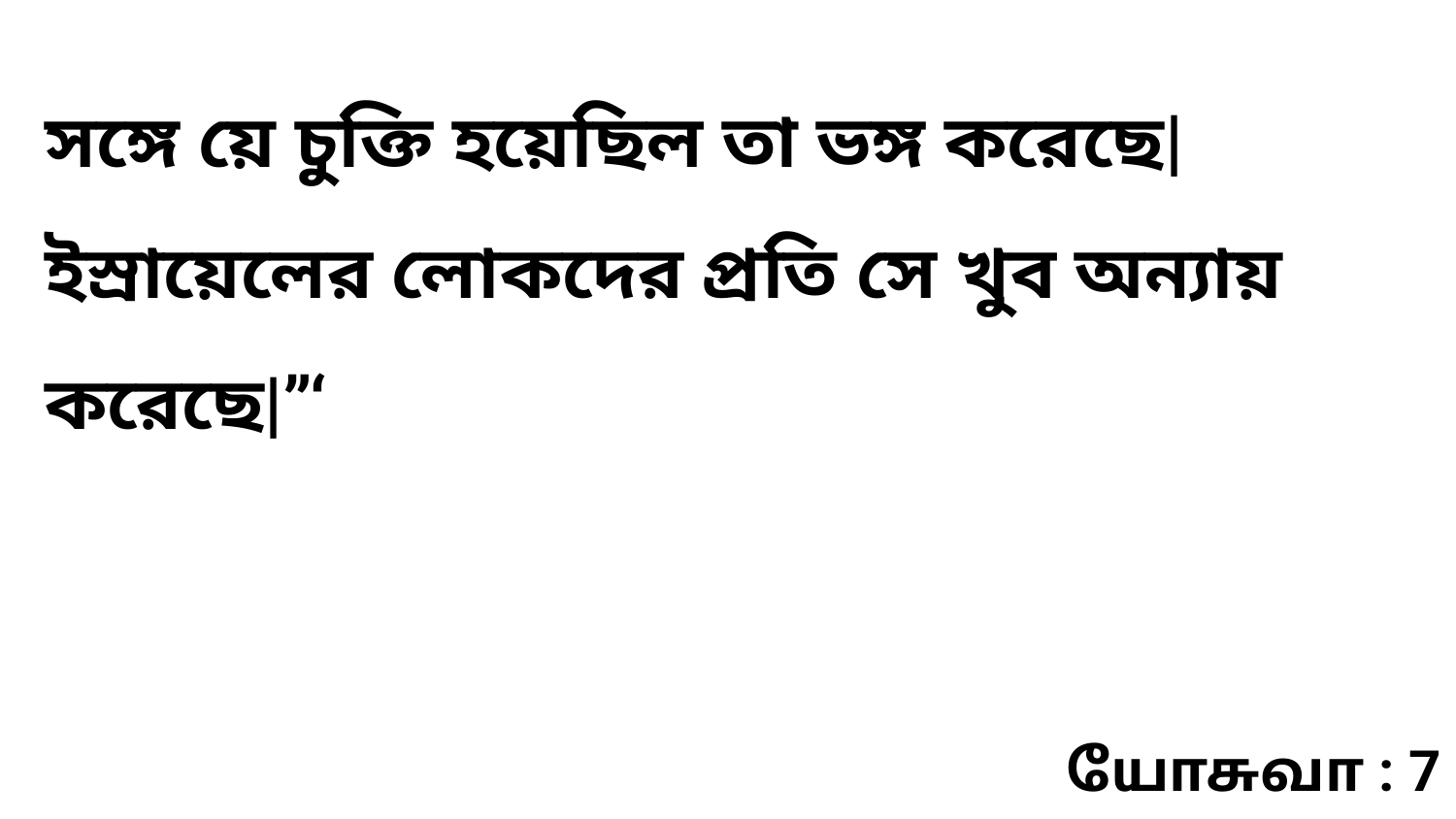

সঙ্গে য়ে চুক্তি হয়েছিল তা ভঙ্গ করেছে| ইস্রায়েলের লোকদের প্রতি সে খুব অন্যায় করেছে|”‘
யோசுவா : 7